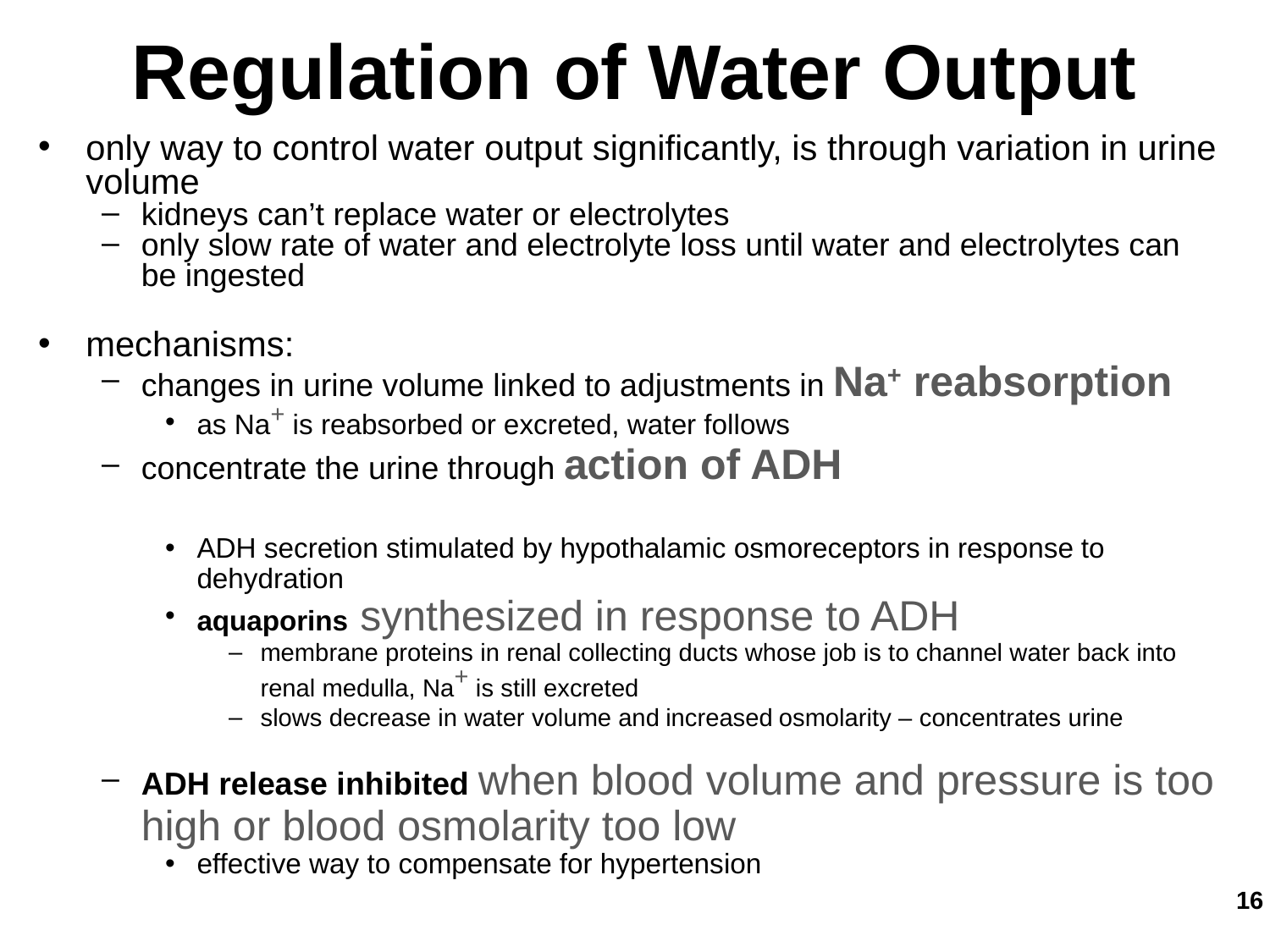

Regulation of Water Output
only way to control water output significantly, is through variation in urine volume
kidneys can’t replace water or electrolytes
only slow rate of water and electrolyte loss until water and electrolytes can be ingested

mechanisms:
changes in urine volume linked to adjustments in Na+ reabsorption
as Na+ is reabsorbed or excreted, water follows
concentrate the urine through action of ADH

ADH secretion stimulated by hypothalamic osmoreceptors in response to dehydration
aquaporins synthesized in response to ADH
membrane proteins in renal collecting ducts whose job is to channel water back into renal medulla, Na+ is still excreted
slows decrease in water volume and increased osmolarity – concentrates urine

ADH release inhibited when blood volume and pressure is too high or blood osmolarity too low
effective way to compensate for hypertension
16